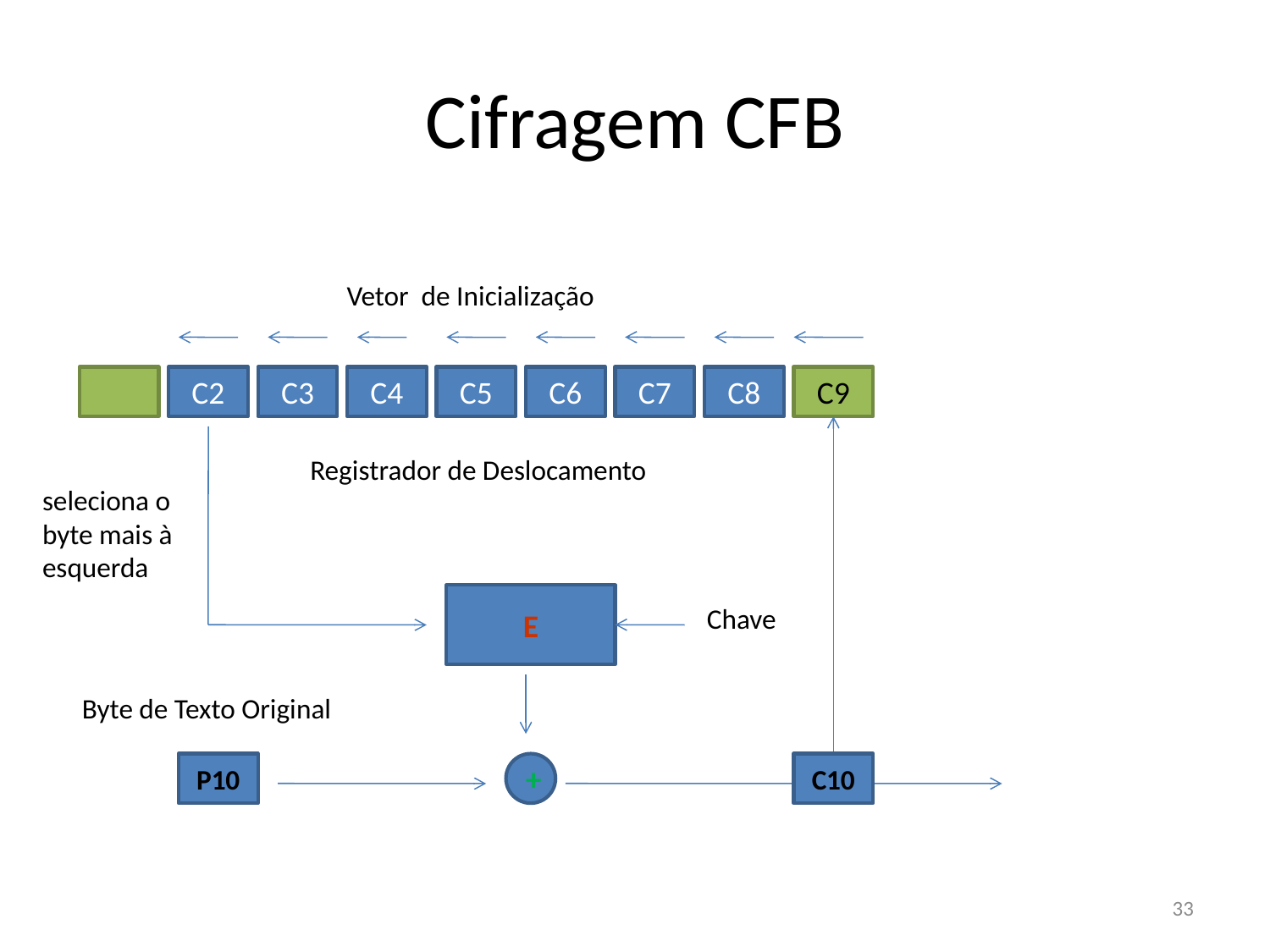

# Cifragem CFB
            Vetor  de Inicialização

C2
C3
C4
C5
C6
C7
C8
C9
Registrador de Deslocamento
seleciona o byte mais à esquerda
E
Chave
Byte de Texto Original
P10
+
C10
33